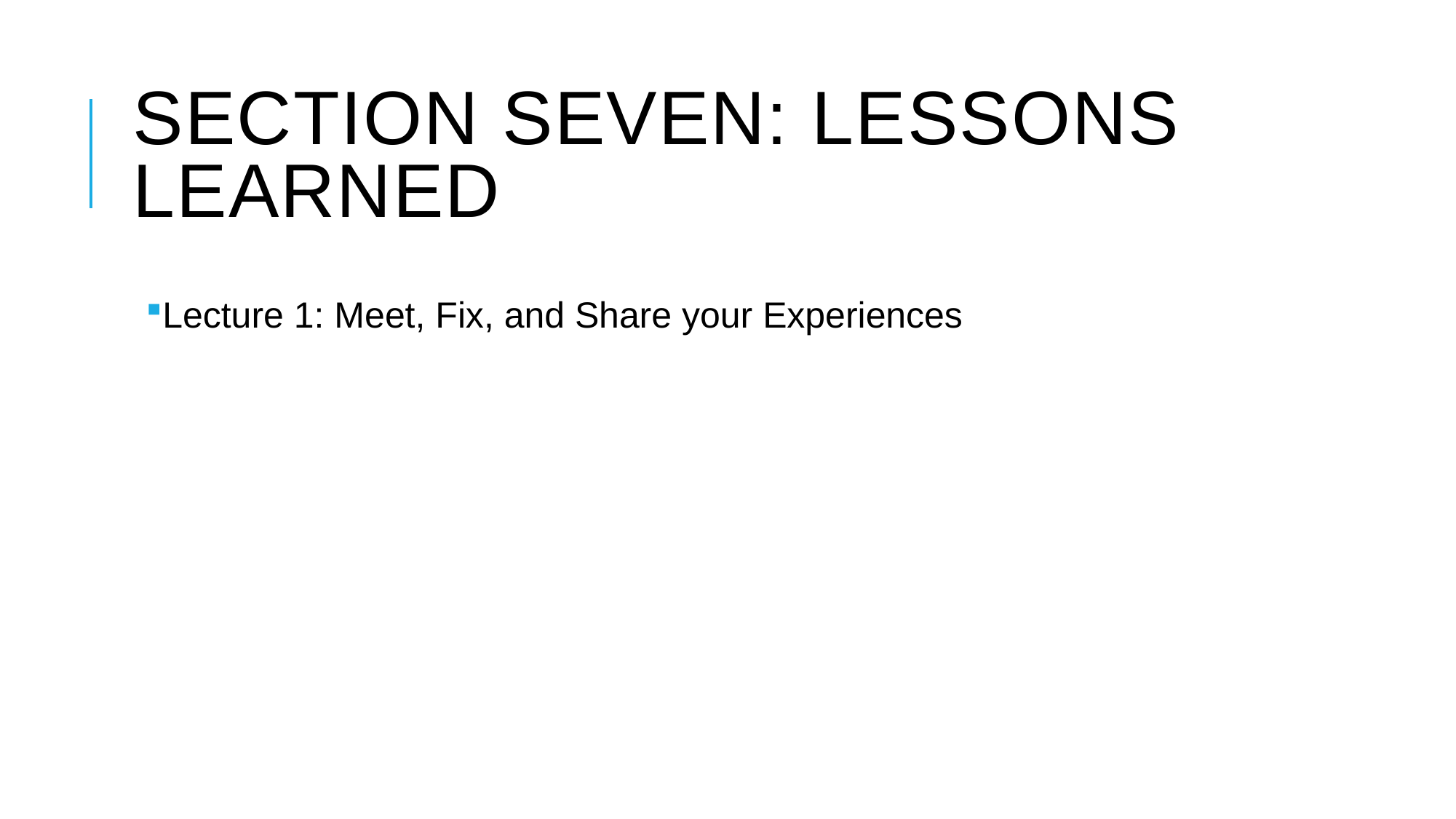

# Section Seven: Lessons Learned

Lecture 1: Meet, Fix, and Share your Experiences